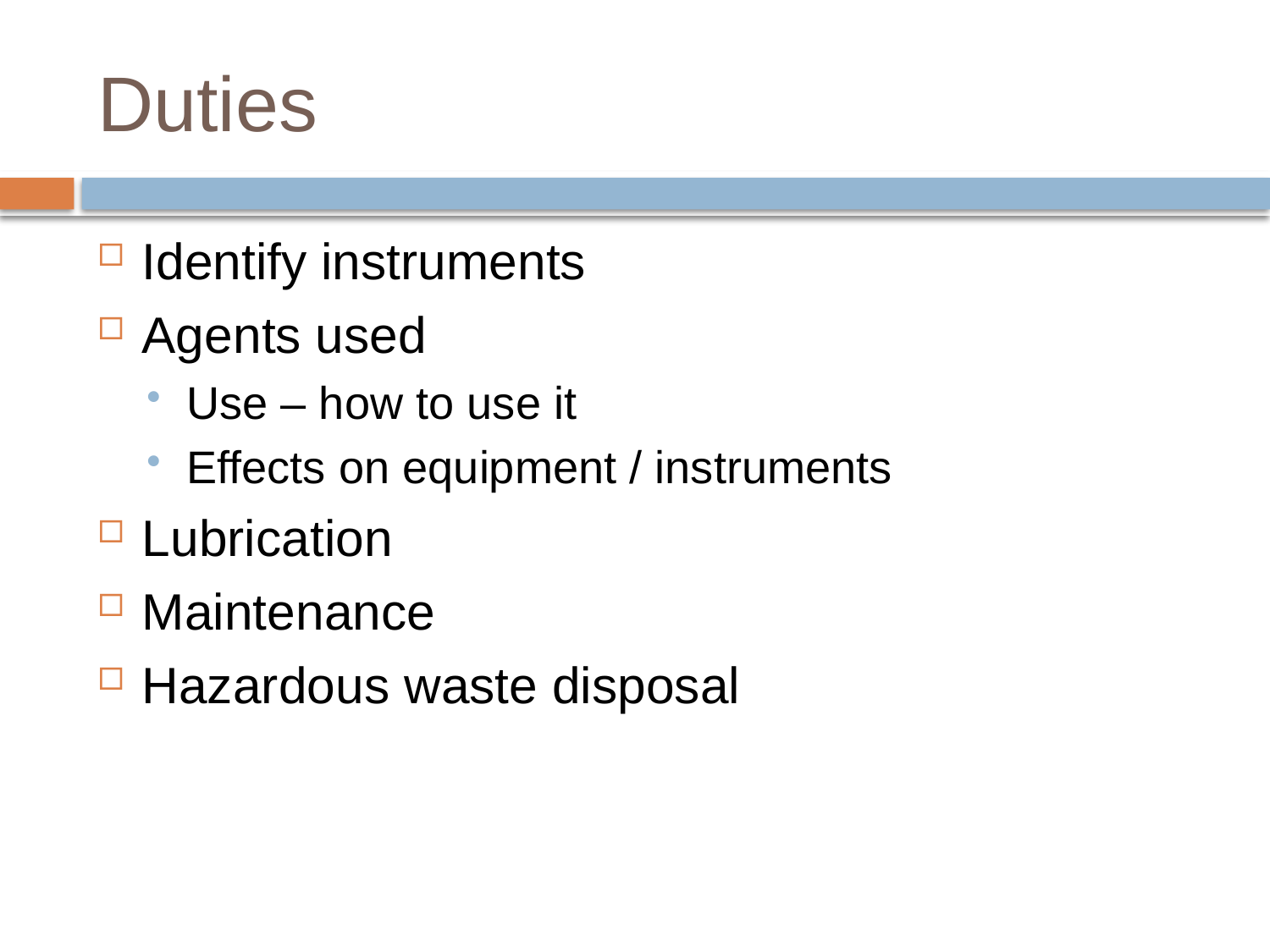

# Duties
Identify instruments
Agents used
Use – how to use it
Effects on equipment / instruments
Lubrication
Maintenance
Hazardous waste disposal